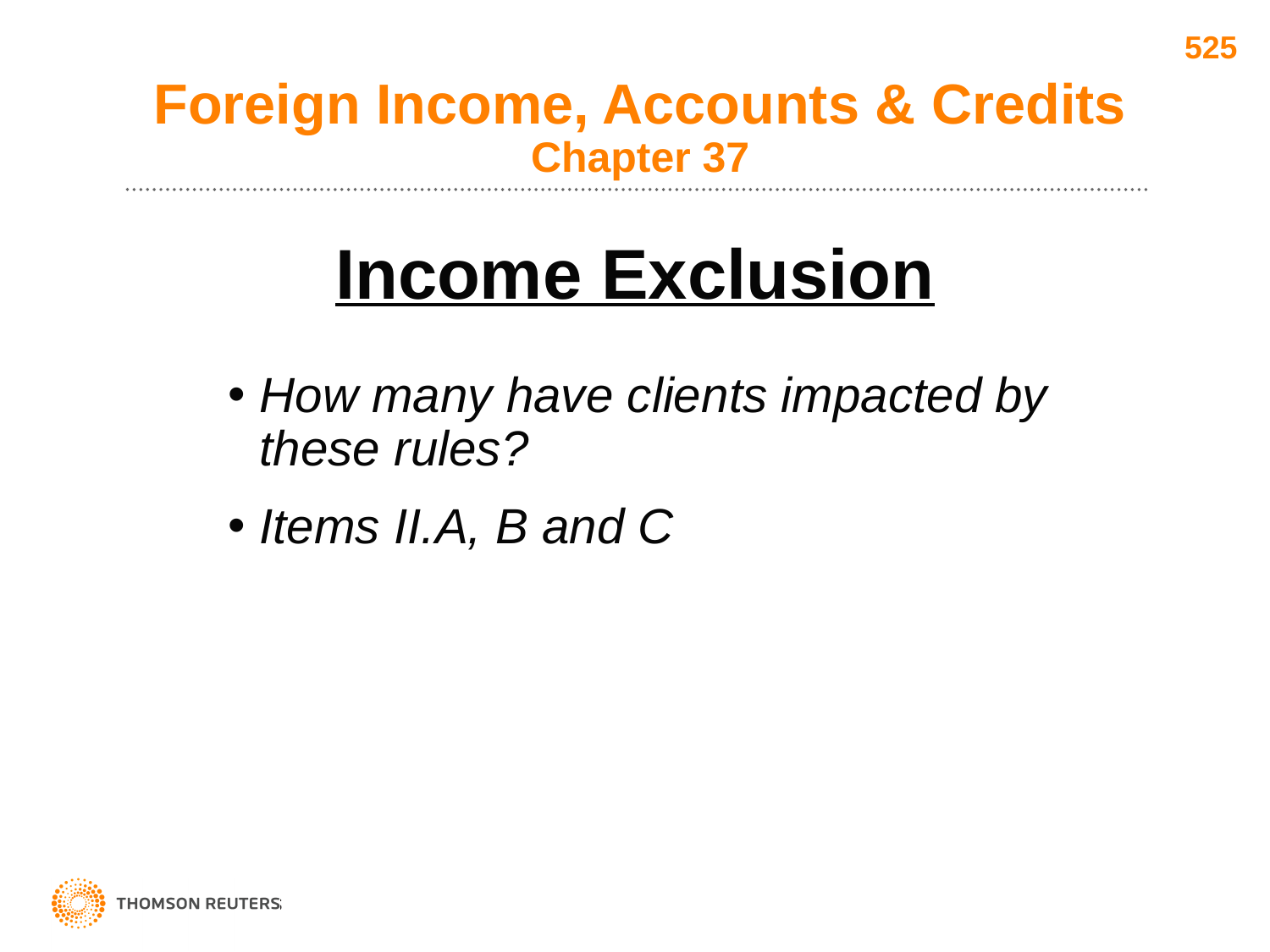

525
# Foreign Income, Accounts & Credits Chapter 37
Income Exclusion
How many have clients impacted by these rules?
Items II.A, B and C